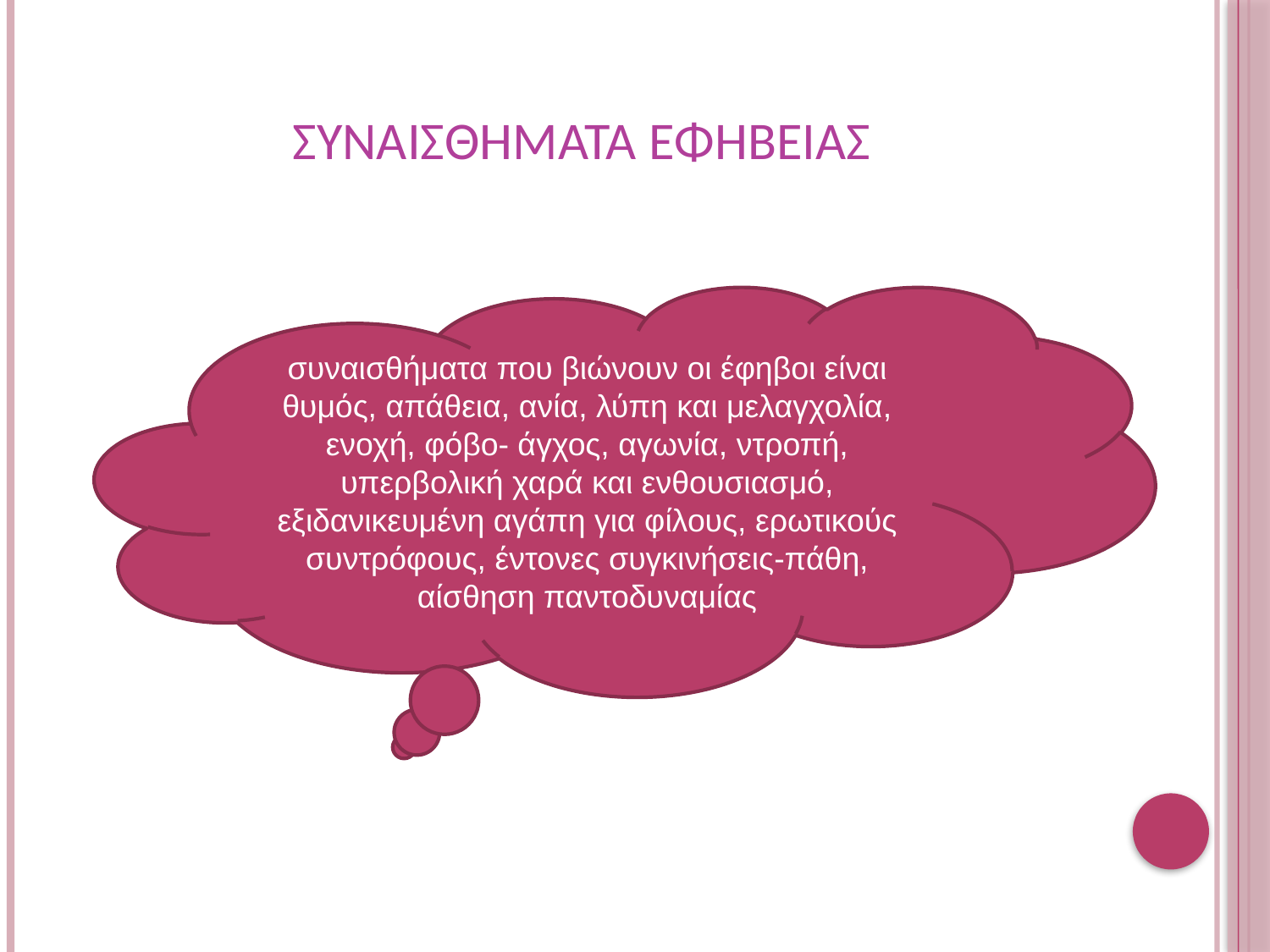

# ΣΥΝΑΙΣΘΗΜΑΤΑ ΕΦΗΒΕΙΑΣ
συναισθήματα που βιώνουν οι έφηβοι είναι θυμός, απάθεια, ανία, λύπη και μελαγχολία, ενοχή, φόβο- άγχος, αγωνία, ντροπή, υπερβολική χαρά και ενθουσιασμό, εξιδανικευμένη αγάπη για φίλους, ερωτικούς συντρόφους, έντονες συγκινήσεις-πάθη, αίσθηση παντοδυναμίας